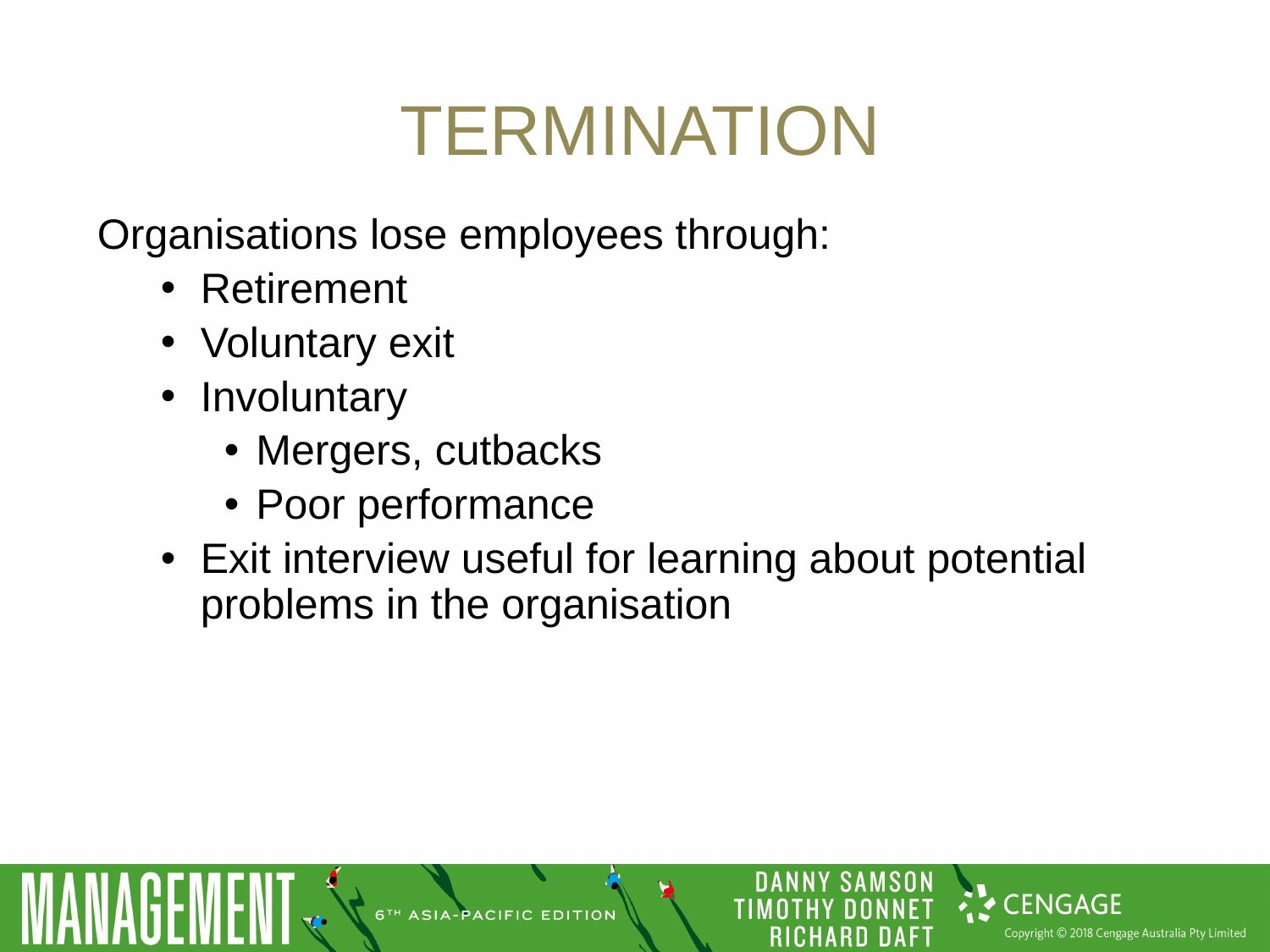

# Termination
Organisations lose employees through:
Retirement
Voluntary exit
Involuntary
Mergers, cutbacks
Poor performance
Exit interview useful for learning about potential problems in the organisation